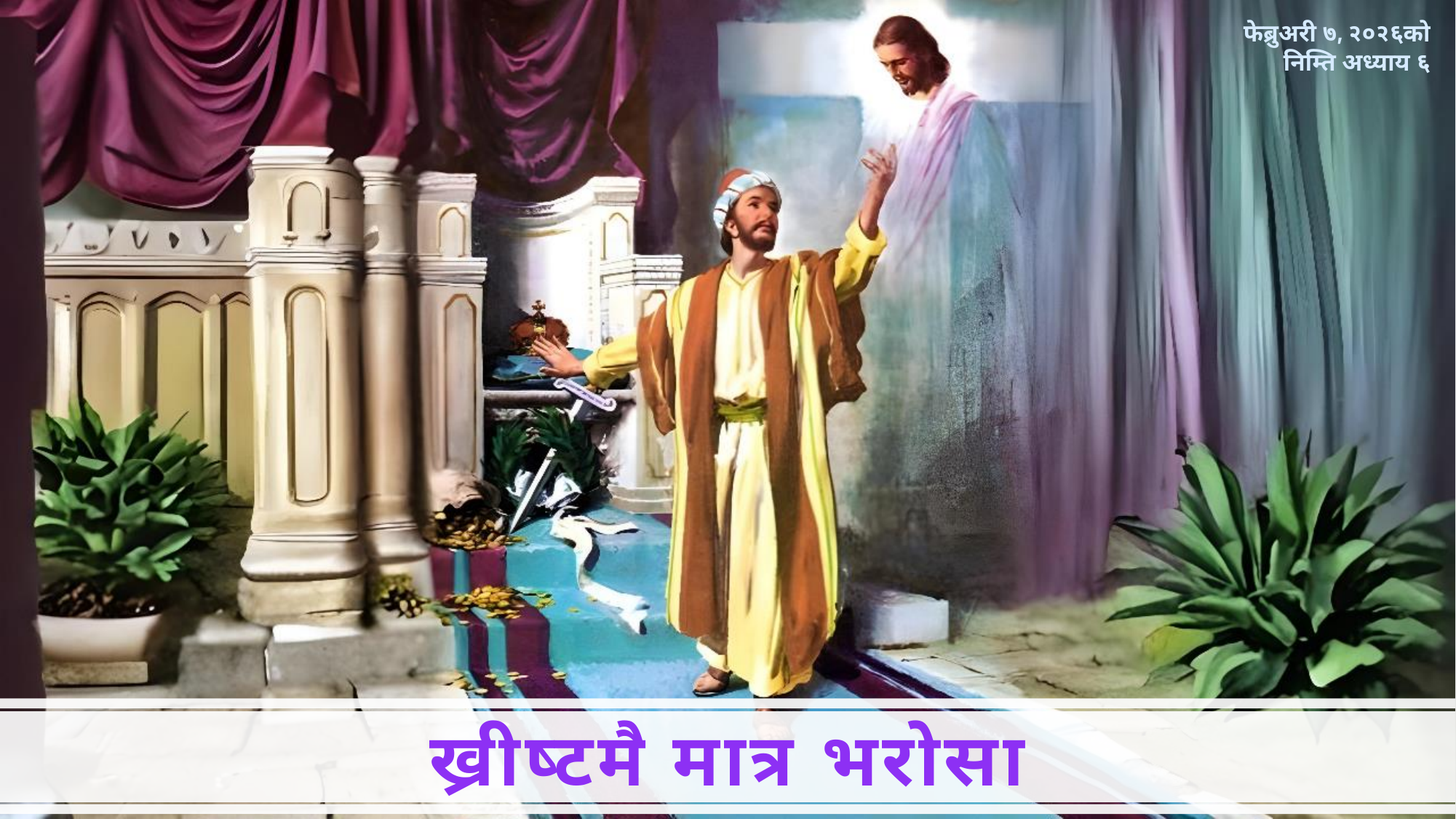

फेब्रुअरी ७, २०२६को निम्ति अध्याय ६
ख्रीष्टमै मात्र भरोसा